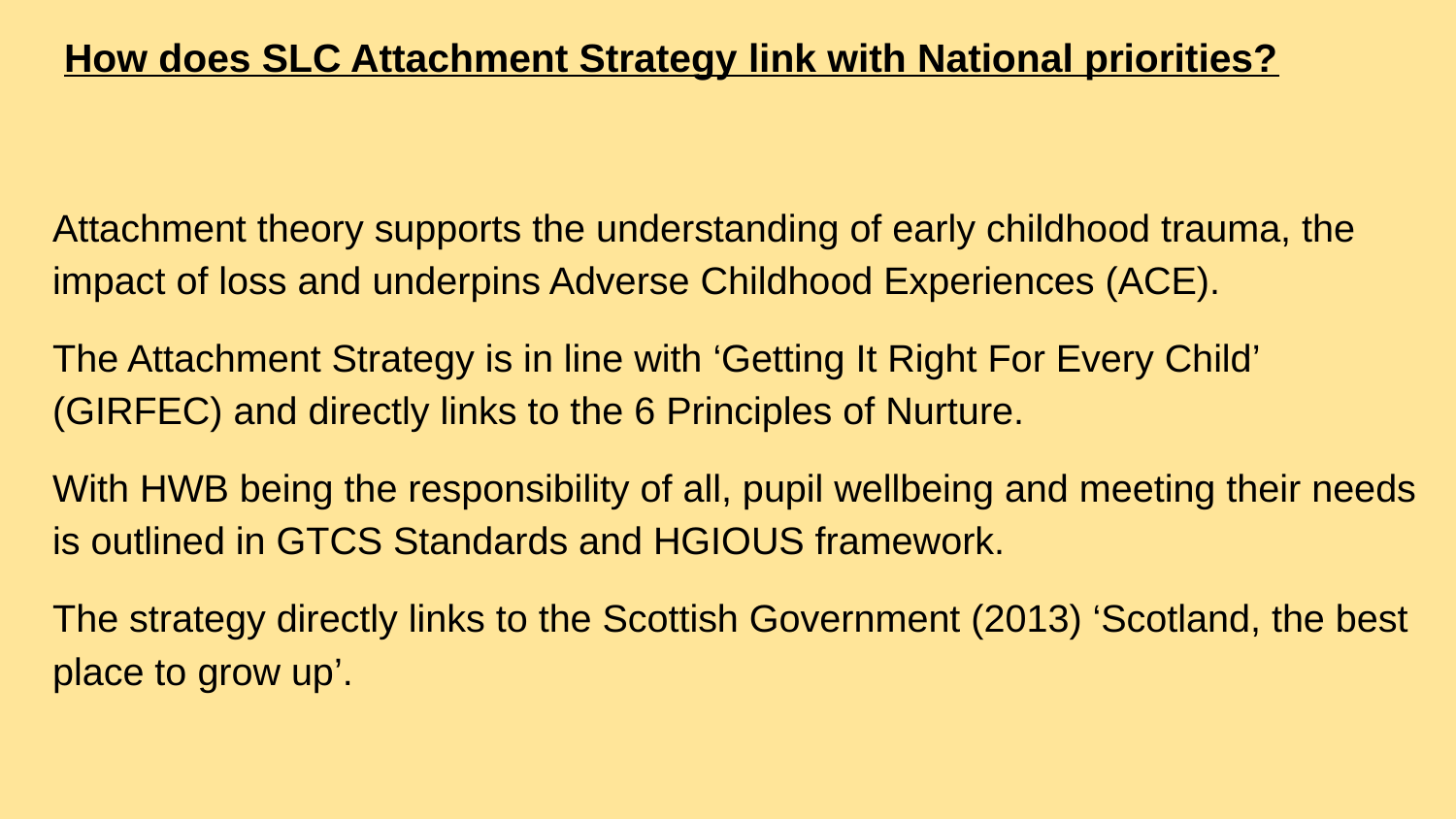

# How does SLC Attachment Strategy link with National priorities?
Attachment theory supports the understanding of early childhood trauma, the impact of loss and underpins Adverse Childhood Experiences (ACE).
The Attachment Strategy is in line with ‘Getting It Right For Every Child’ (GIRFEC) and directly links to the 6 Principles of Nurture.
With HWB being the responsibility of all, pupil wellbeing and meeting their needs is outlined in GTCS Standards and HGIOUS framework.
The strategy directly links to the Scottish Government (2013) ‘Scotland, the best place to grow up’.